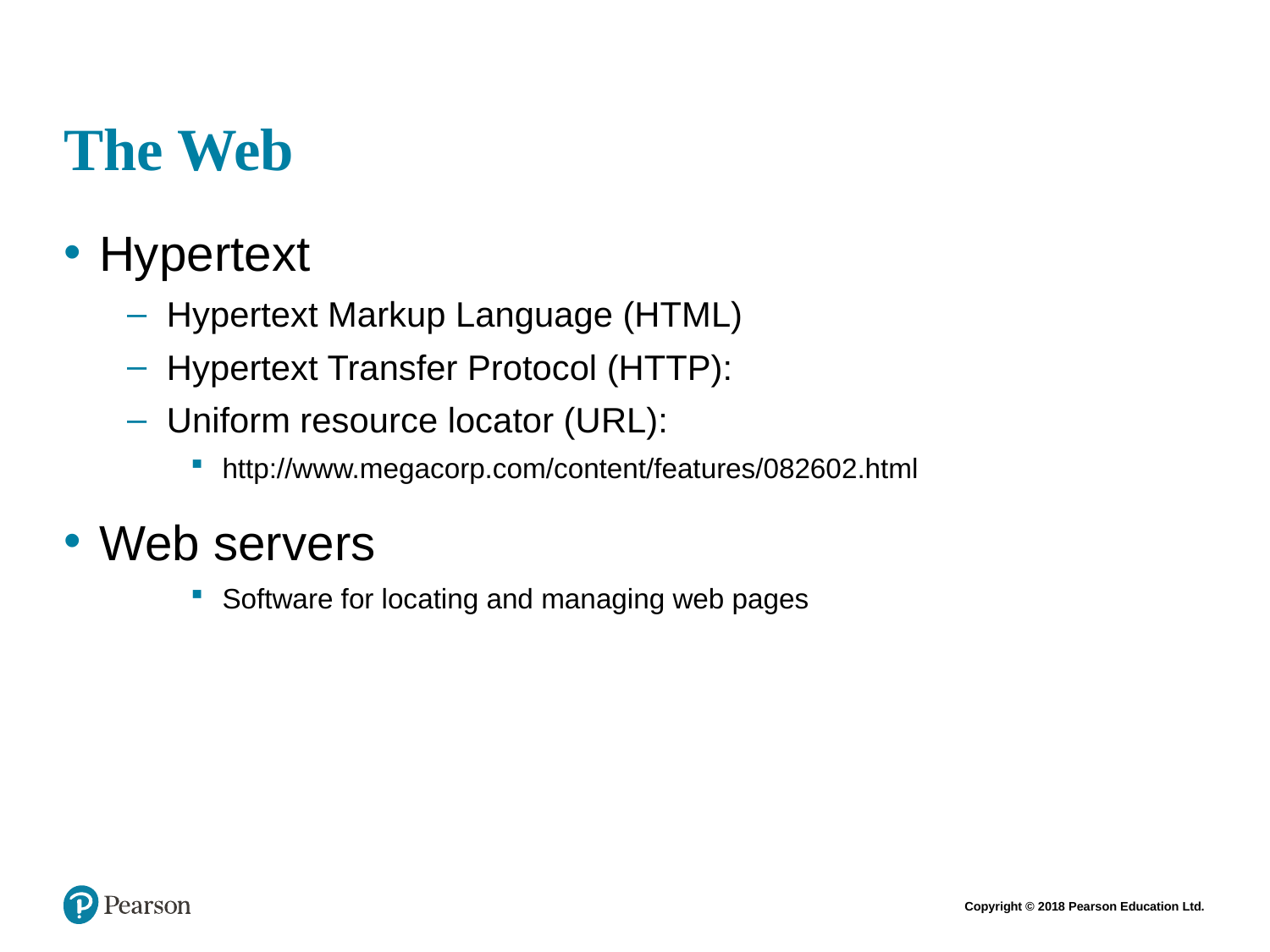

# The Web
Hypertext
Hypertext Markup Language (HTML)
Hypertext Transfer Protocol (HTTP):
Uniform resource locator (URL):
http://www.megacorp.com/content/features/082602.html
Web servers
Software for locating and managing web pages